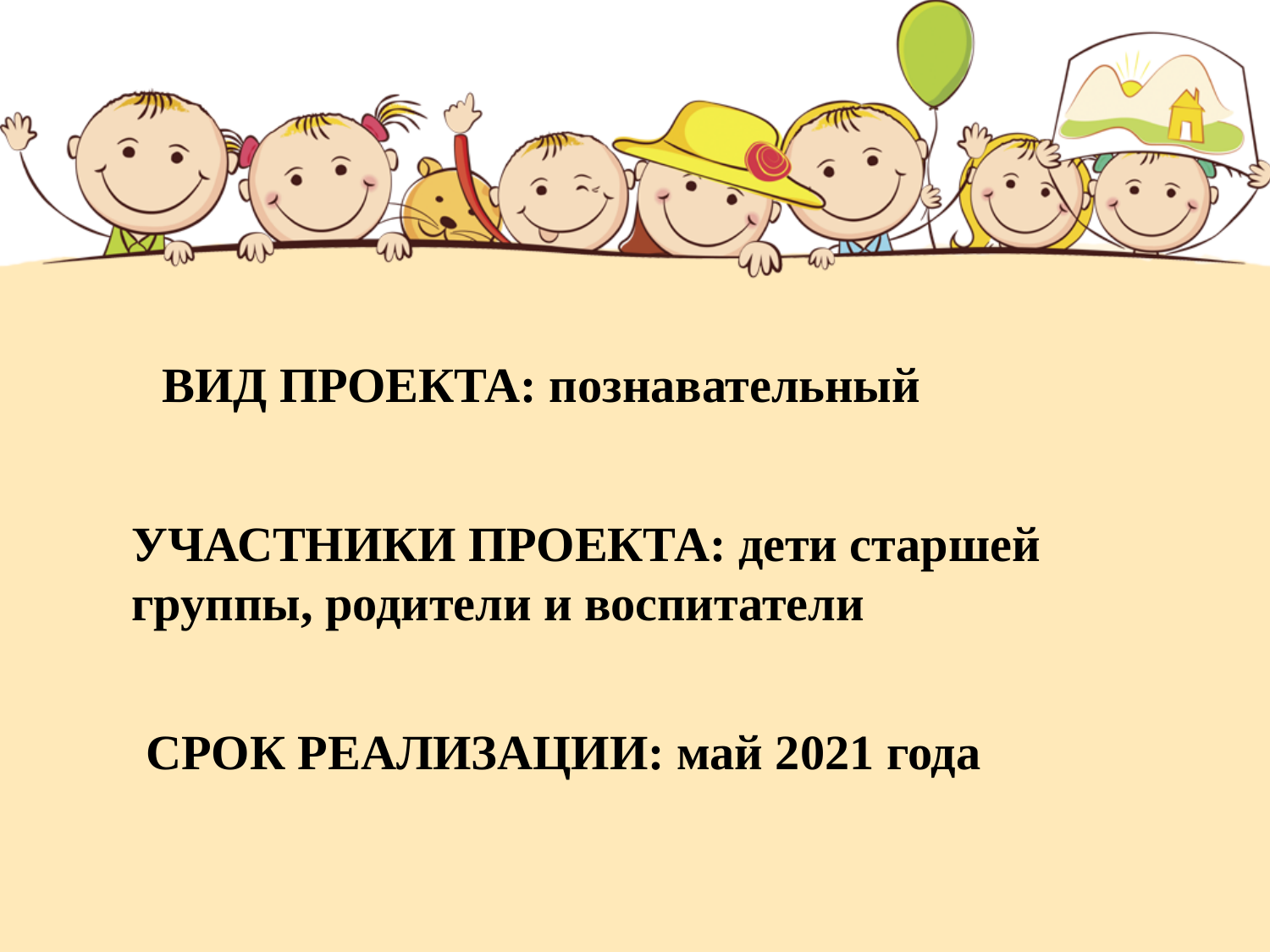

ВИД ПРОЕКТА: познавательный
УЧАСТНИКИ ПРОЕКТА: дети старшей группы, родители и воспитатели
СРОК РЕАЛИЗАЦИИ: май 2021 года